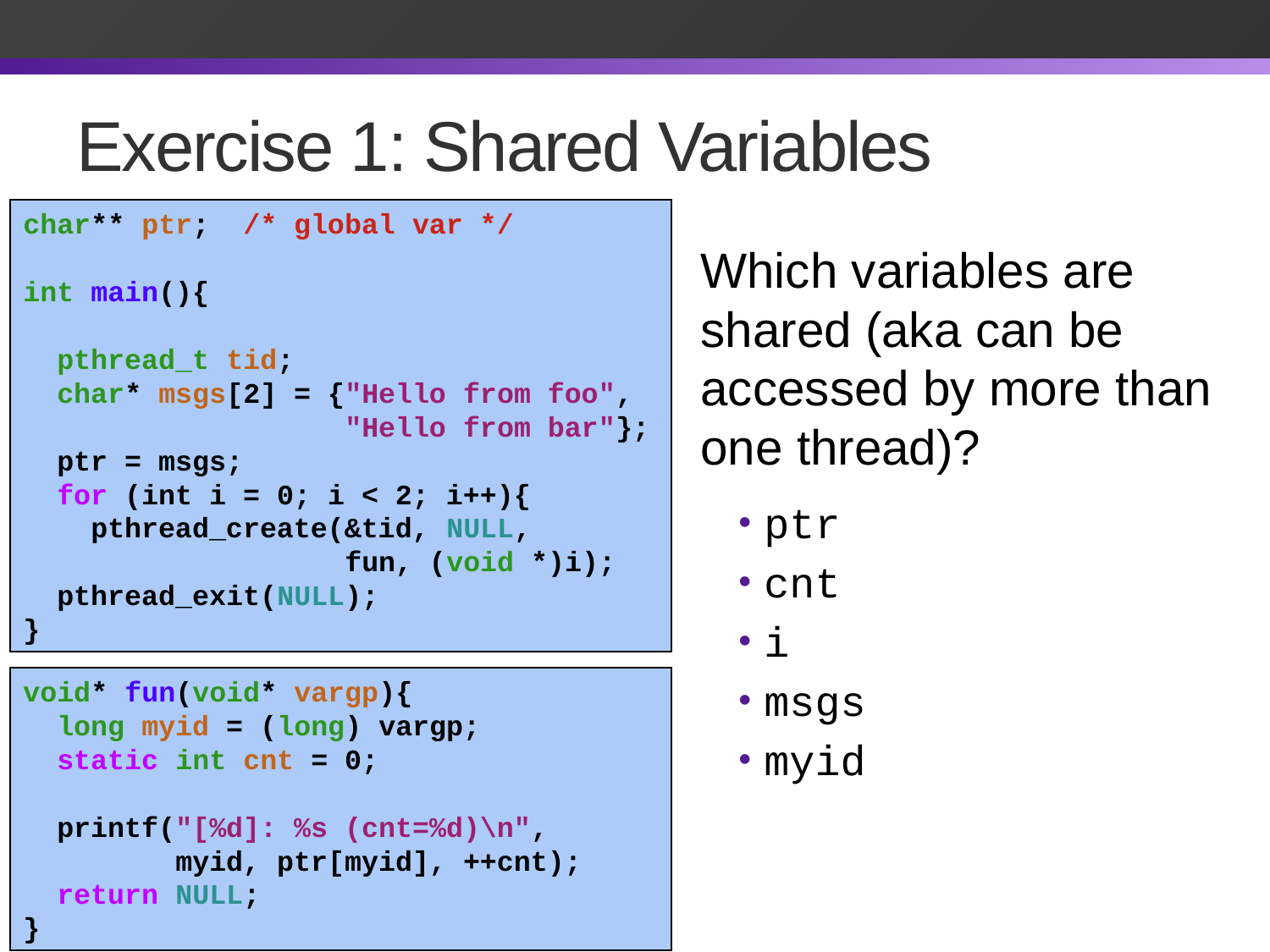

# Exercise 1: Shared Variables
char** ptr;  /* global var */

int main(){

  pthread_t tid;
  char* msgs[2] = {"Hello from foo",
                   "Hello from bar"};
  ptr = msgs;
  for (int i = 0; i < 2; i++){
    pthread_create(&tid, NULL,
                   fun, (void *)i);
  pthread_exit(NULL);
}
Which variables are shared (aka can be accessed by more than one thread)?
ptr
cnt
i
msgs
myid
void* fun(void* vargp){
  long myid = (long) vargp;
  static int cnt = 0;

  printf("[%d]: %s (cnt=%d)\n",
         myid, ptr[myid], ++cnt);
  return NULL;
}